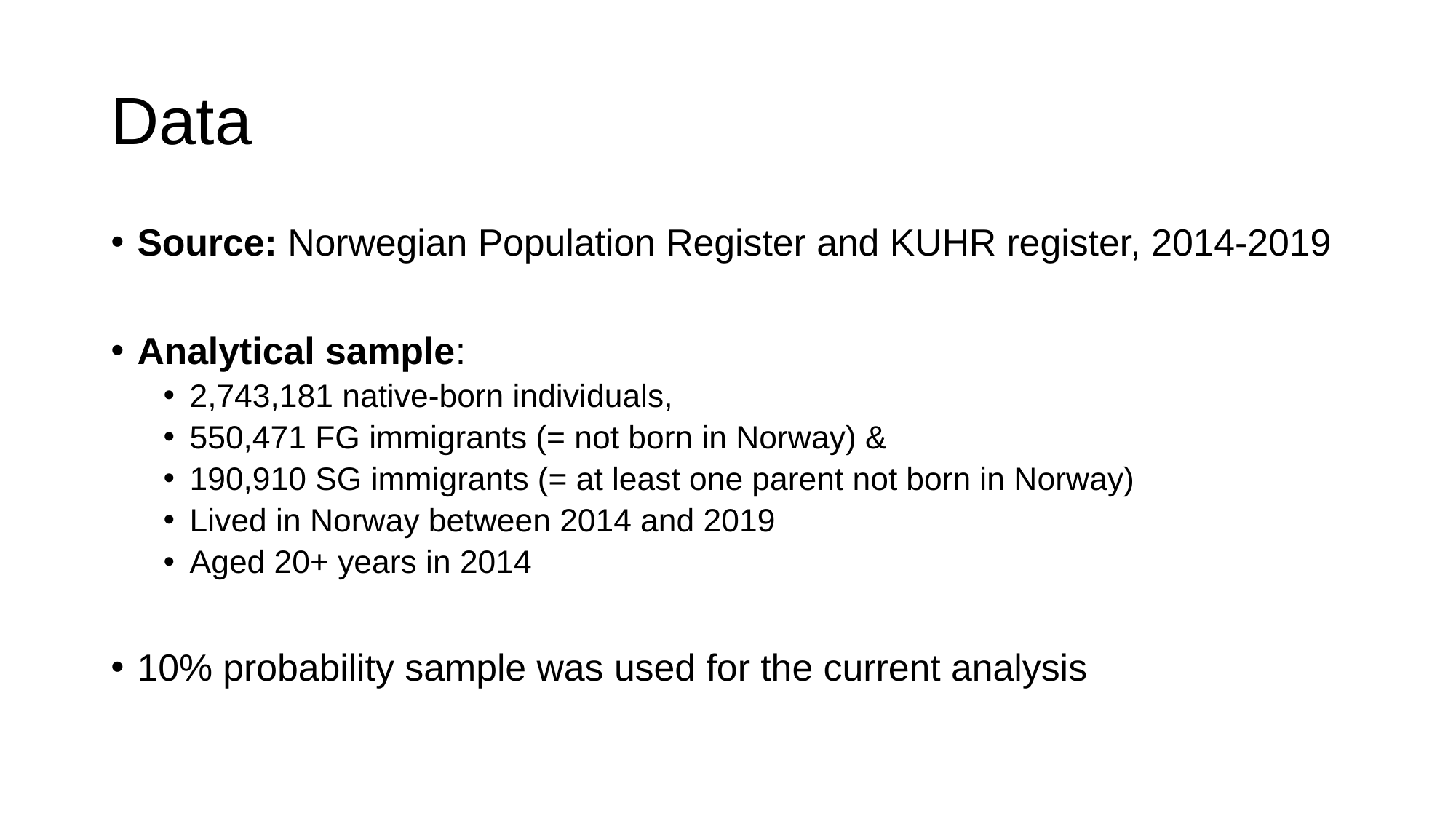

# Data
Source: Norwegian Population Register and KUHR register, 2014-2019

Analytical sample:
2,743,181 native-born individuals,
550,471 FG immigrants (= not born in Norway) &
190,910 SG immigrants (= at least one parent not born in Norway)
Lived in Norway between 2014 and 2019
Aged 20+ years in 2014

10% probability sample was used for the current analysis